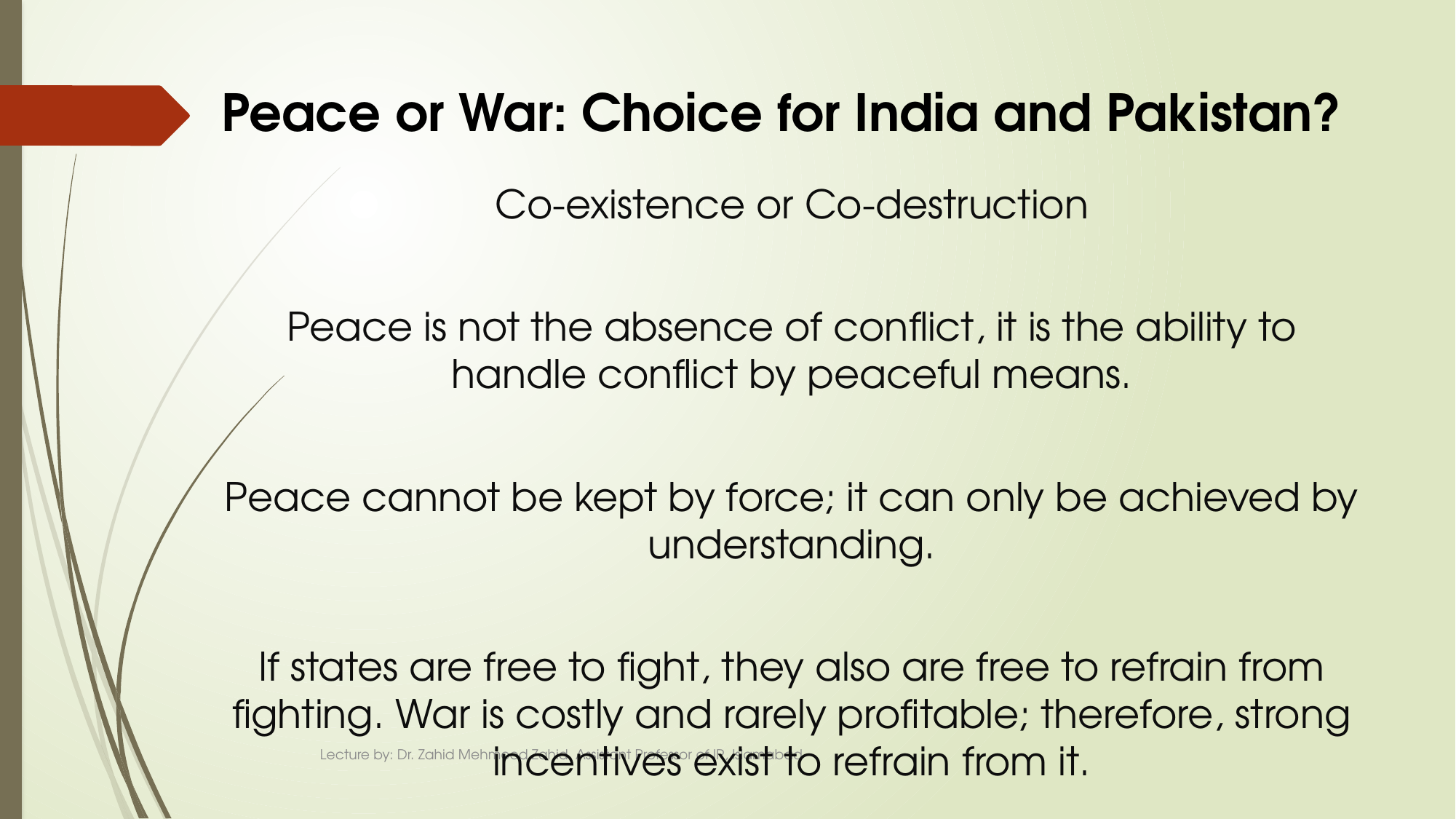

# Peace or War: Choice for India and Pakistan?
Co-existence or Co-destruction

Peace is not the absence of conflict, it is the ability to handle conflict by peaceful means.

Peace cannot be kept by force; it can only be achieved by understanding.

If states are free to fight, they also are free to refrain from fighting. War is costly and rarely profitable; therefore, strong incentives exist to refrain from it.
Lecture by: Dr. Zahid Mehmood Zahid, Assistant Professor of IR, Islamabad